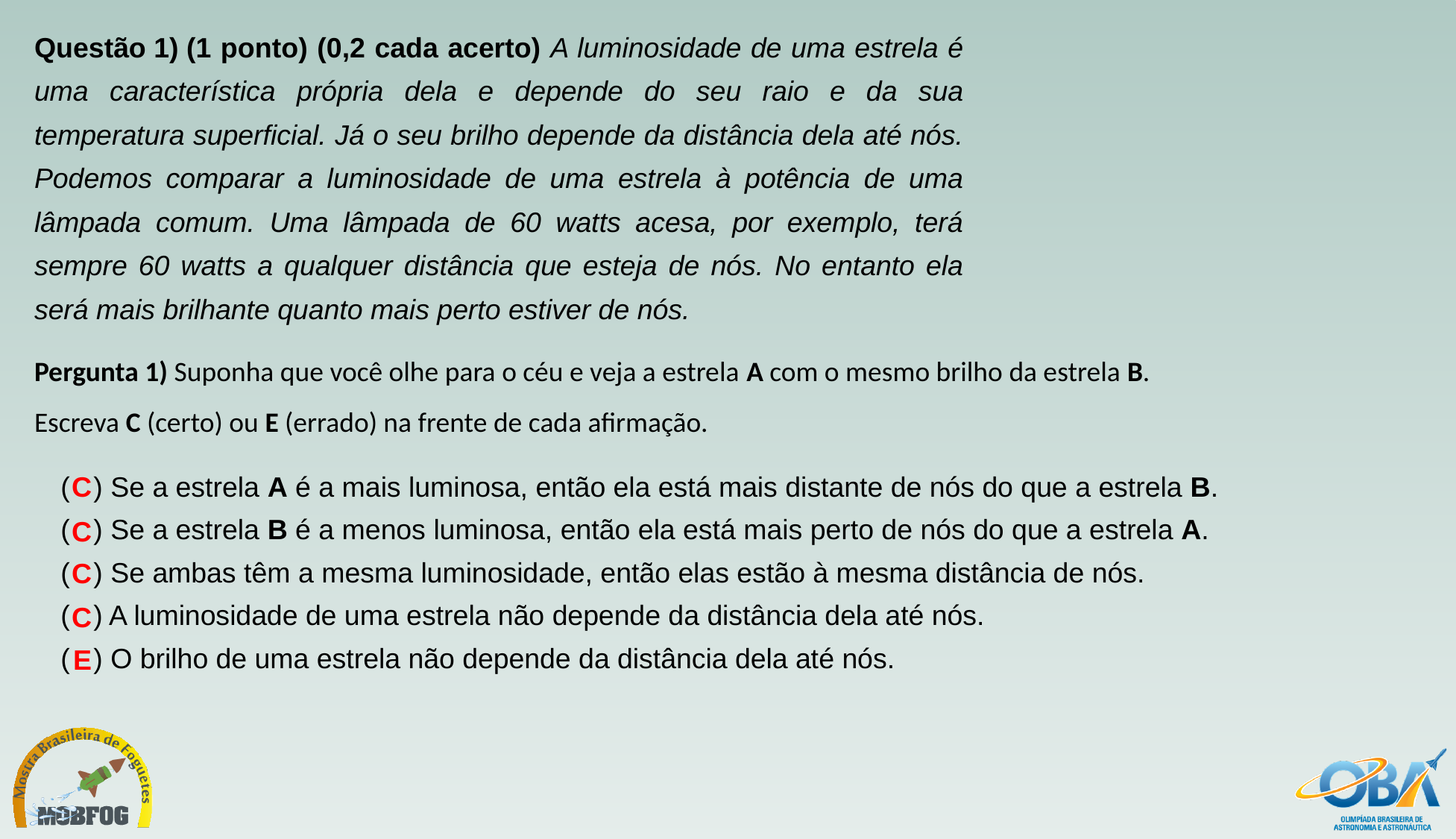

Questão 1) (1 ponto) (0,2 cada acerto) A luminosidade de uma estrela é uma característica própria dela e depende do seu raio e da sua temperatura superficial. Já o seu brilho depende da distância dela até nós. Podemos comparar a luminosidade de uma estrela à potência de uma lâmpada comum. Uma lâmpada de 60 watts acesa, por exemplo, terá sempre 60 watts a qualquer distância que esteja de nós. No entanto ela será mais brilhante quanto mais perto estiver de nós.
Pergunta 1) Suponha que você olhe para o céu e veja a estrela A com o mesmo brilho da estrela B.
Escreva C (certo) ou E (errado) na frente de cada afirmação.
(   ) Se a estrela A é a mais luminosa, então ela está mais distante de nós do que a estrela B.
(   ) Se a estrela B é a menos luminosa, então ela está mais perto de nós do que a estrela A.
(   ) Se ambas têm a mesma luminosidade, então elas estão à mesma distância de nós.
(   ) A luminosidade de uma estrela não depende da distância dela até nós.
(   ) O brilho de uma estrela não depende da distância dela até nós.
C
C
C
C
E